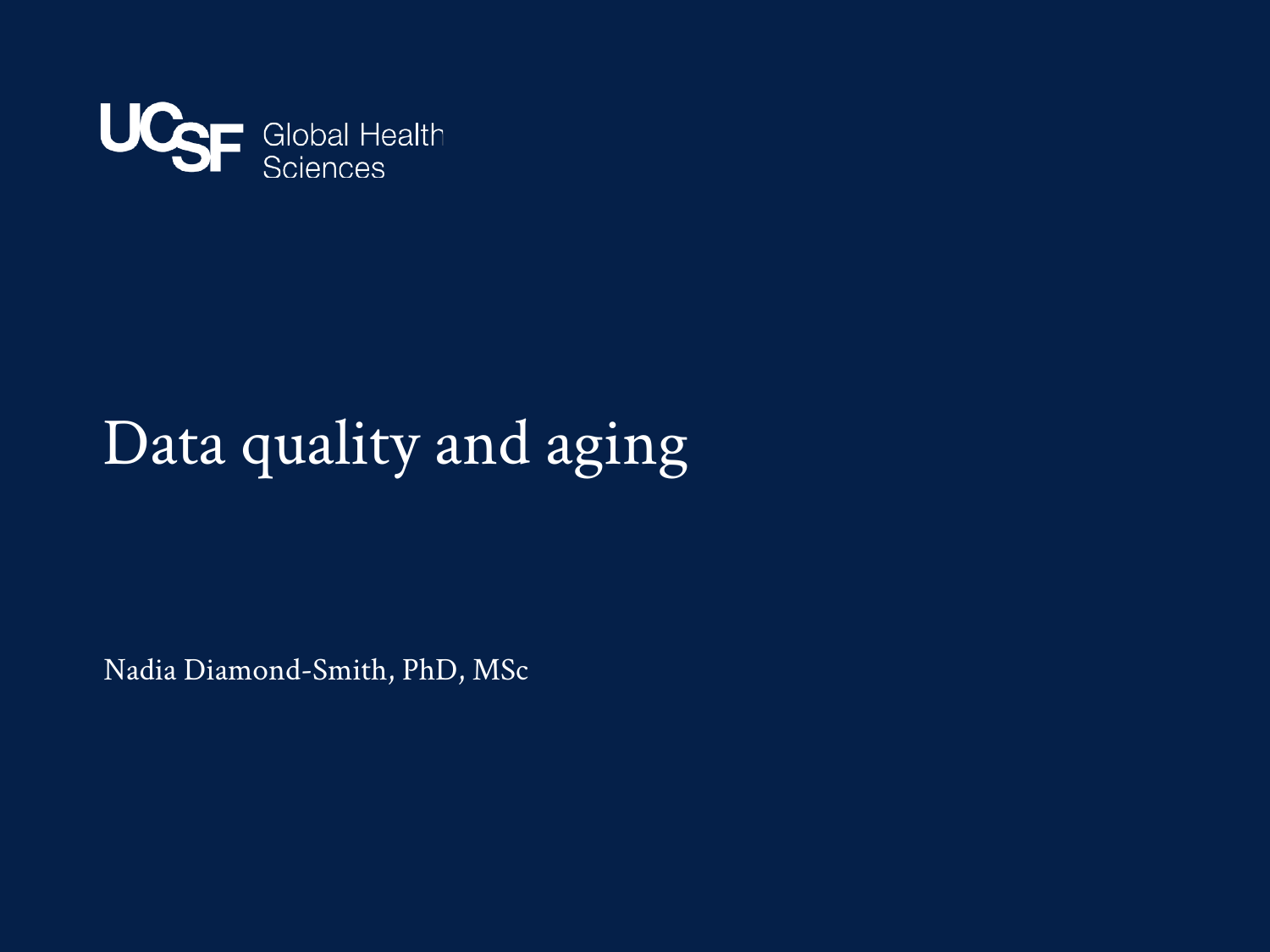

# Data quality and aging

Nadia Diamond-Smith, PhD, MSc